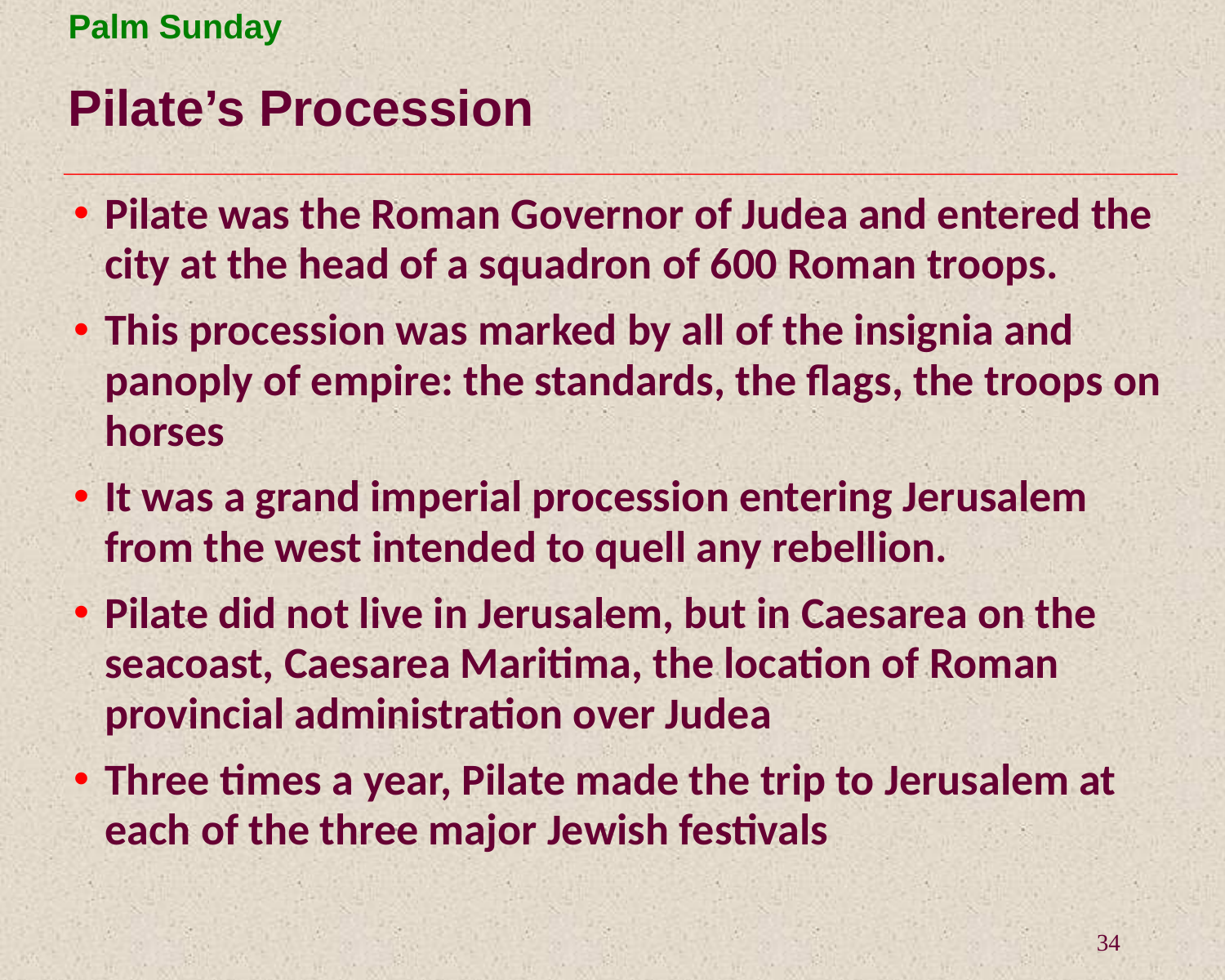

# Pilate’s Procession
Pilate was the Roman Governor of Judea and entered the city at the head of a squadron of 600 Roman troops.
This procession was marked by all of the insignia and panoply of empire: the standards, the flags, the troops on horses
It was a grand imperial procession entering Jerusalem from the west intended to quell any rebellion.
Pilate did not live in Jerusalem, but in Caesarea on the seacoast, Caesarea Maritima, the location of Roman provincial administration over Judea
Three times a year, Pilate made the trip to Jerusalem at each of the three major Jewish festivals

34